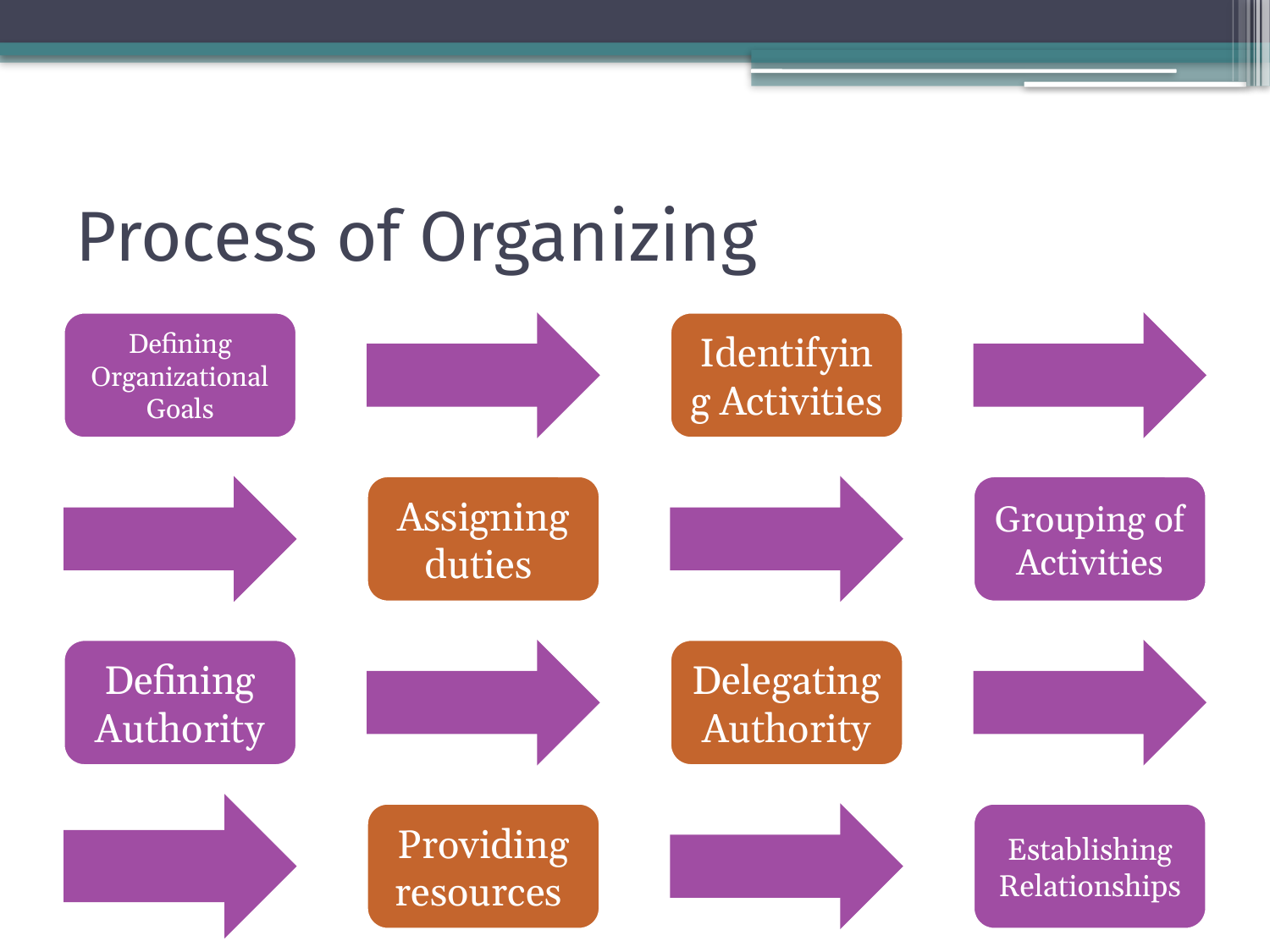

# Process of Organizing
Defining Organizational Goals
Identifying Activities
Grouping of Activities
Defining Authority
Delegating Authority
Establishing Relationships
Assigning duties
Providing resources